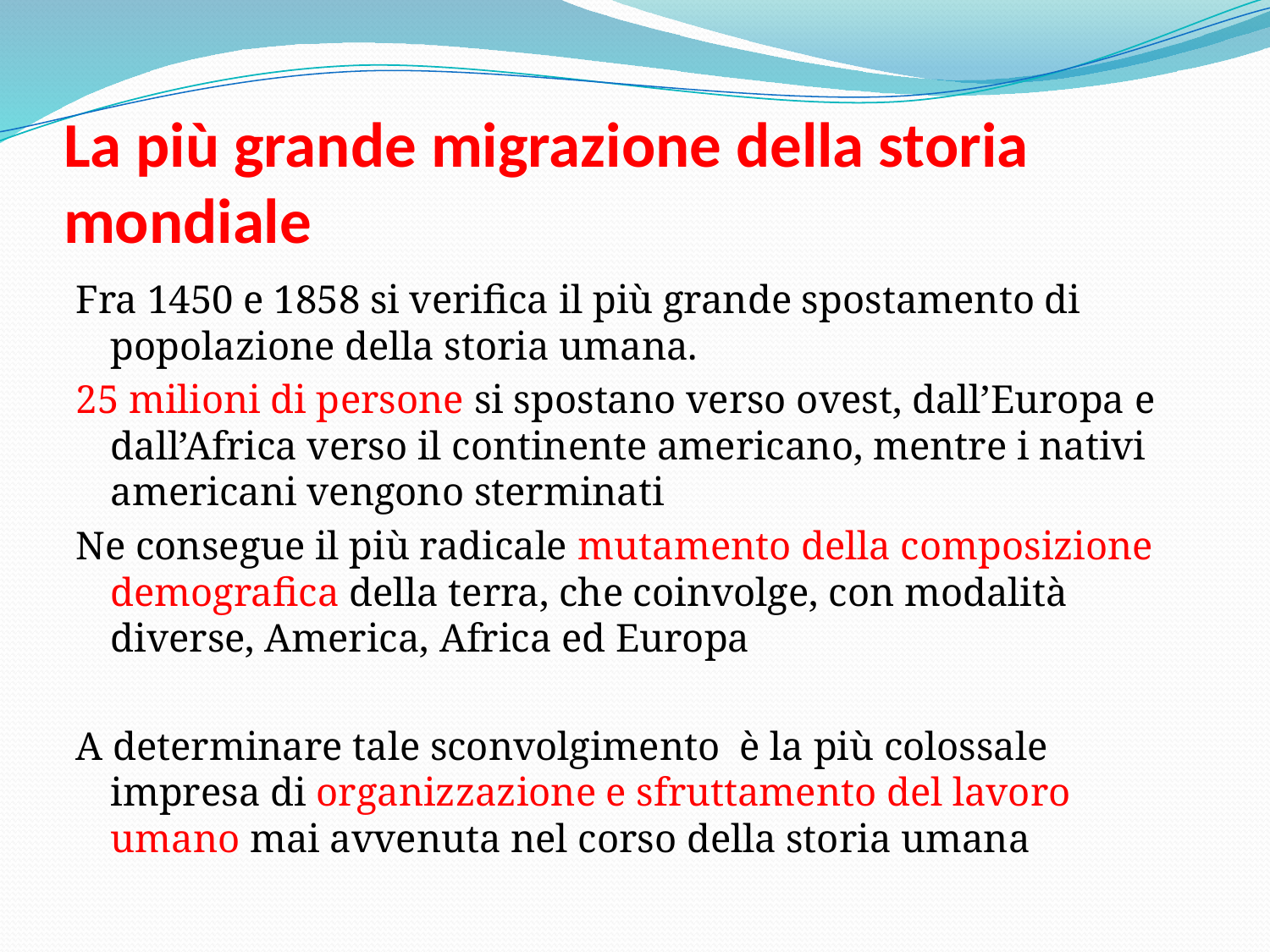

# La più grande migrazione della storia mondiale
Fra 1450 e 1858 si verifica il più grande spostamento di popolazione della storia umana.
25 milioni di persone si spostano verso ovest, dall’Europa e dall’Africa verso il continente americano, mentre i nativi americani vengono sterminati
Ne consegue il più radicale mutamento della composizione demografica della terra, che coinvolge, con modalità diverse, America, Africa ed Europa

A determinare tale sconvolgimento  è la più colossale impresa di organizzazione e sfruttamento del lavoro umano mai avvenuta nel corso della storia umana